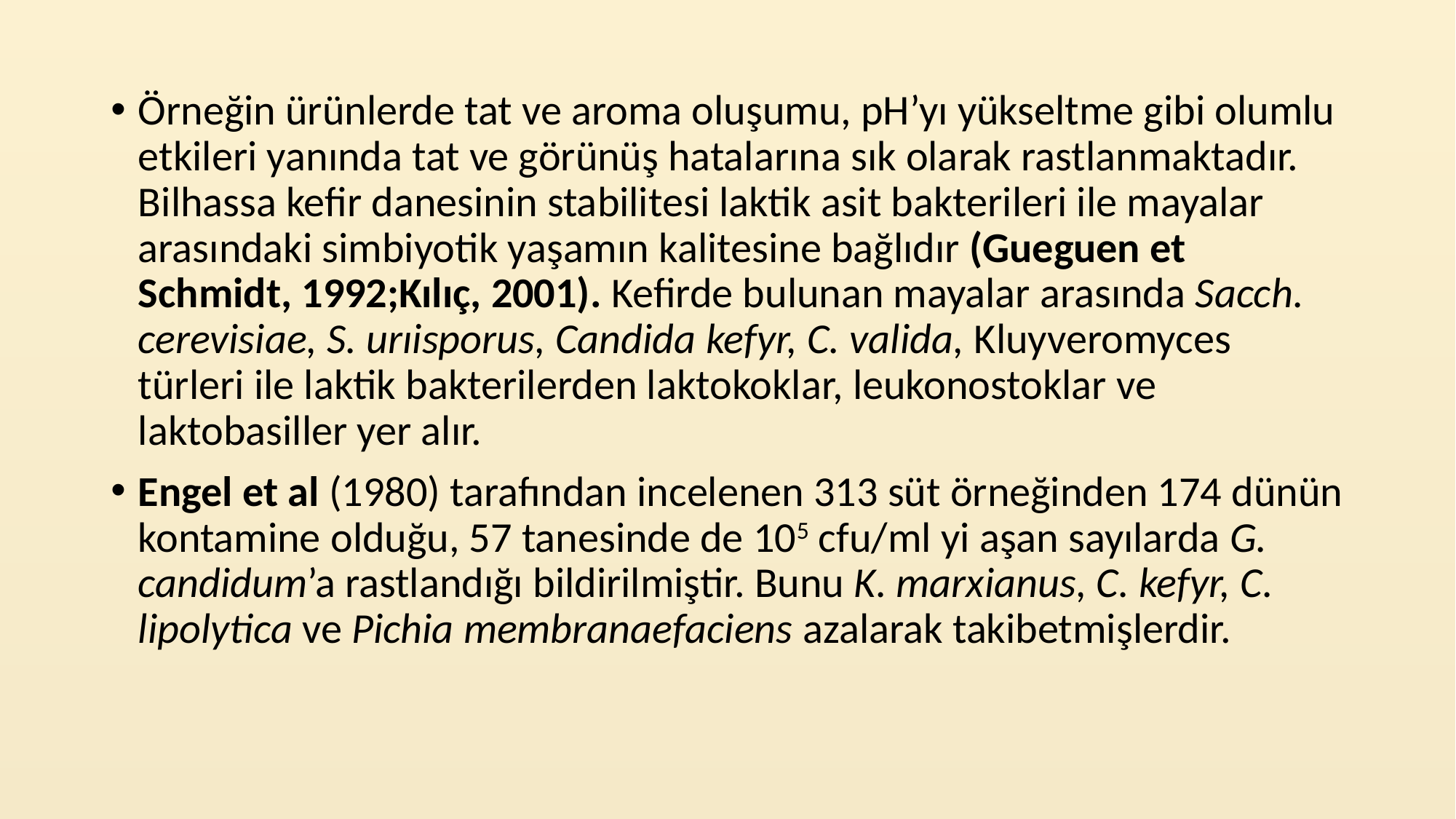

Örneğin ürünlerde tat ve aroma oluşumu, pH’yı yükseltme gibi olumlu etkileri yanında tat ve görünüş hatalarına sık olarak rastlanmaktadır. Bilhassa kefir danesinin stabilitesi laktik asit bakterileri ile mayalar arasındaki simbiyotik yaşamın kalitesine bağlıdır (Gueguen et Schmidt, 1992;Kılıç, 2001). Kefirde bulunan mayalar arasında Sacch. cerevisiae, S. urıisporus, Candida kefyr, C. valida, Kluyveromyces türleri ile laktik bakterilerden laktokoklar, leukonostoklar ve laktobasiller yer alır.
Engel et al (1980) tarafından incelenen 313 süt örneğinden 174 dünün kontamine olduğu, 57 tanesinde de 105 cfu/ml yi aşan sayılarda G. candidum’a rastlandığı bildirilmiştir. Bunu K. marxianus, C. kefyr, C. lipolytica ve Pichia membranaefaciens azalarak takibetmişlerdir.